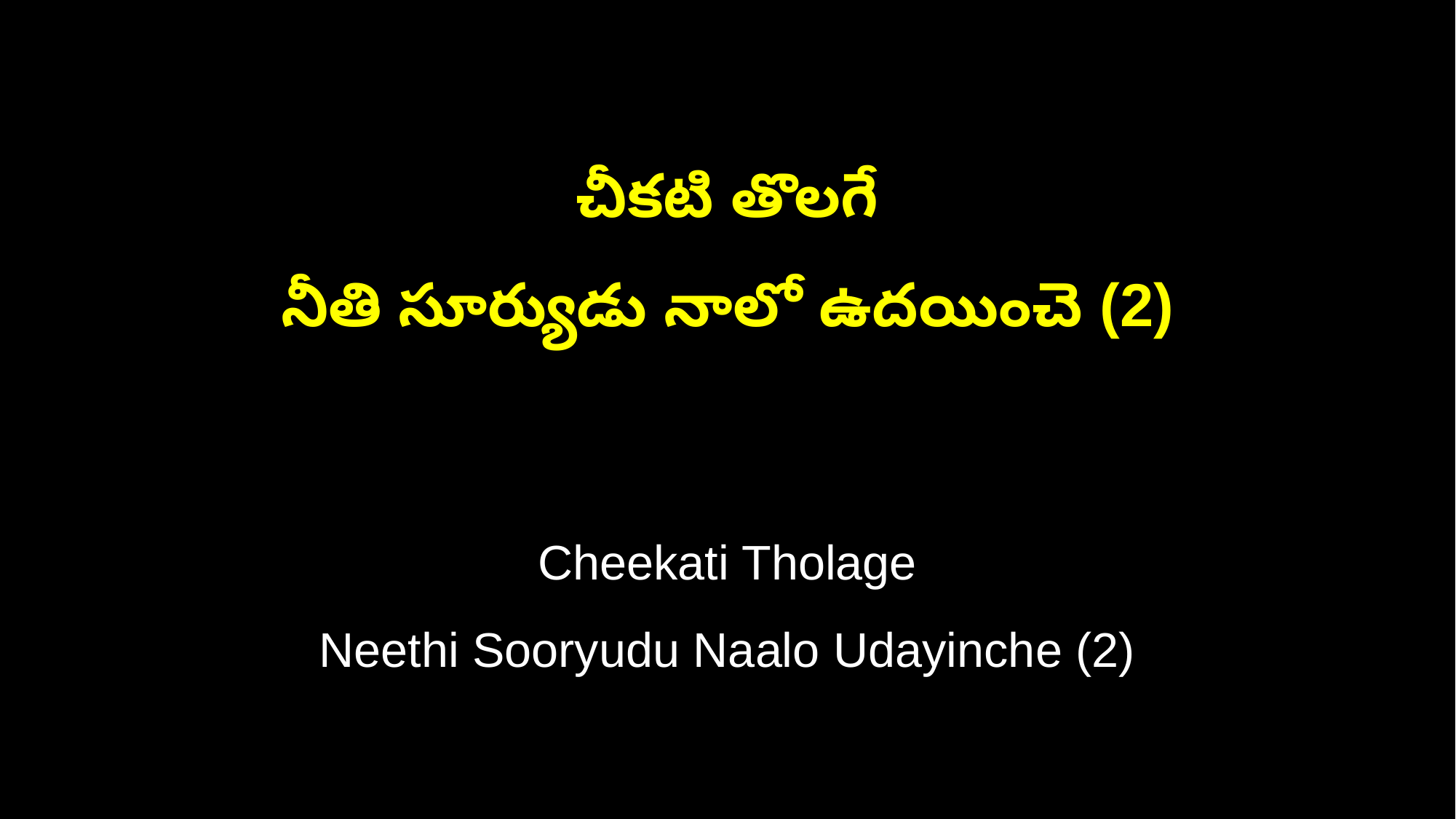

చీకటి తొలగే
నీతి సూర్యుడు నాలో ఉదయించె (2)
Cheekati Tholage
Neethi Sooryudu Naalo Udayinche (2)